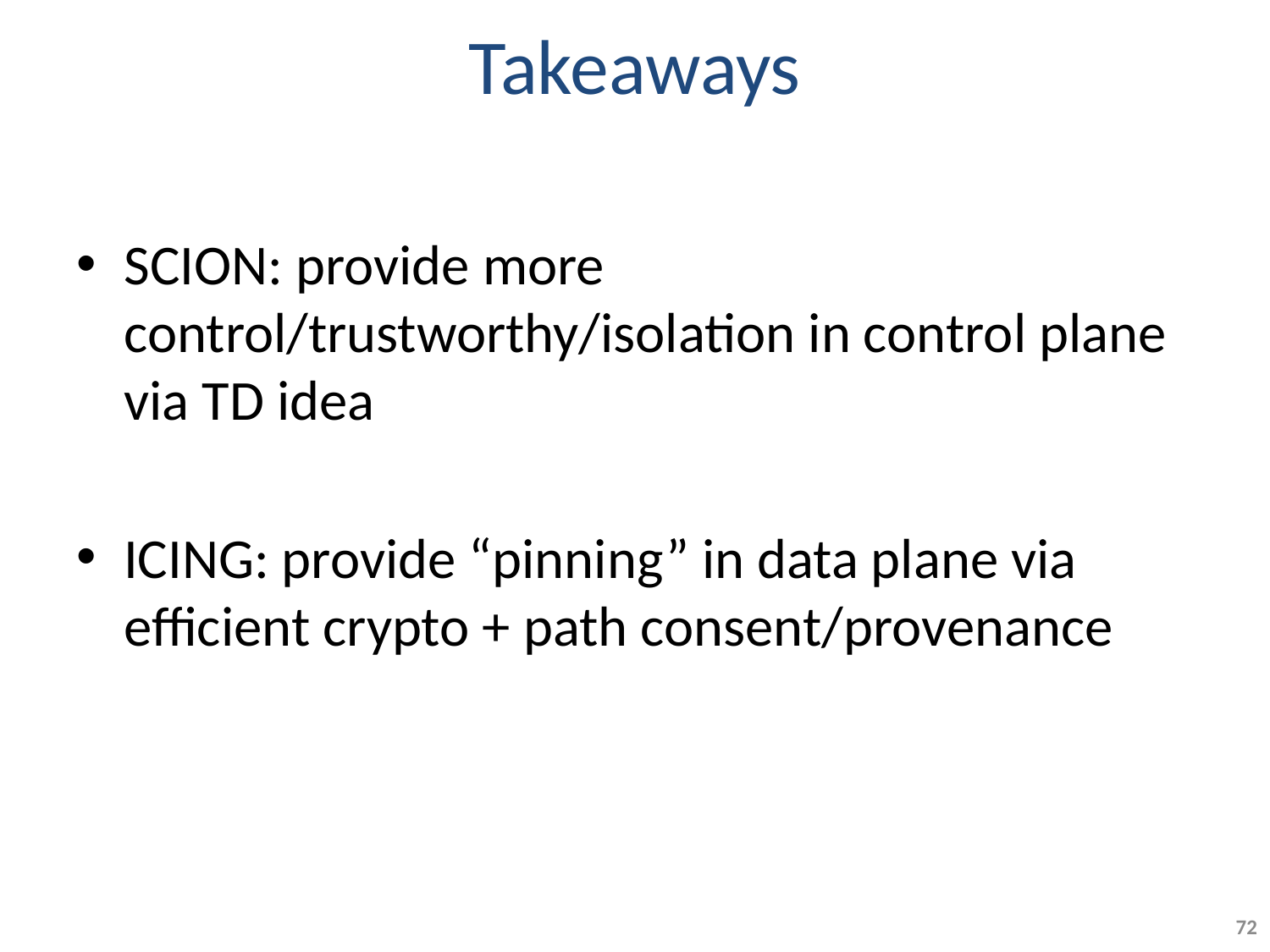

# Takeaways
SCION: provide more control/trustworthy/isolation in control plane via TD idea

ICING: provide “pinning” in data plane via efficient crypto + path consent/provenance
72